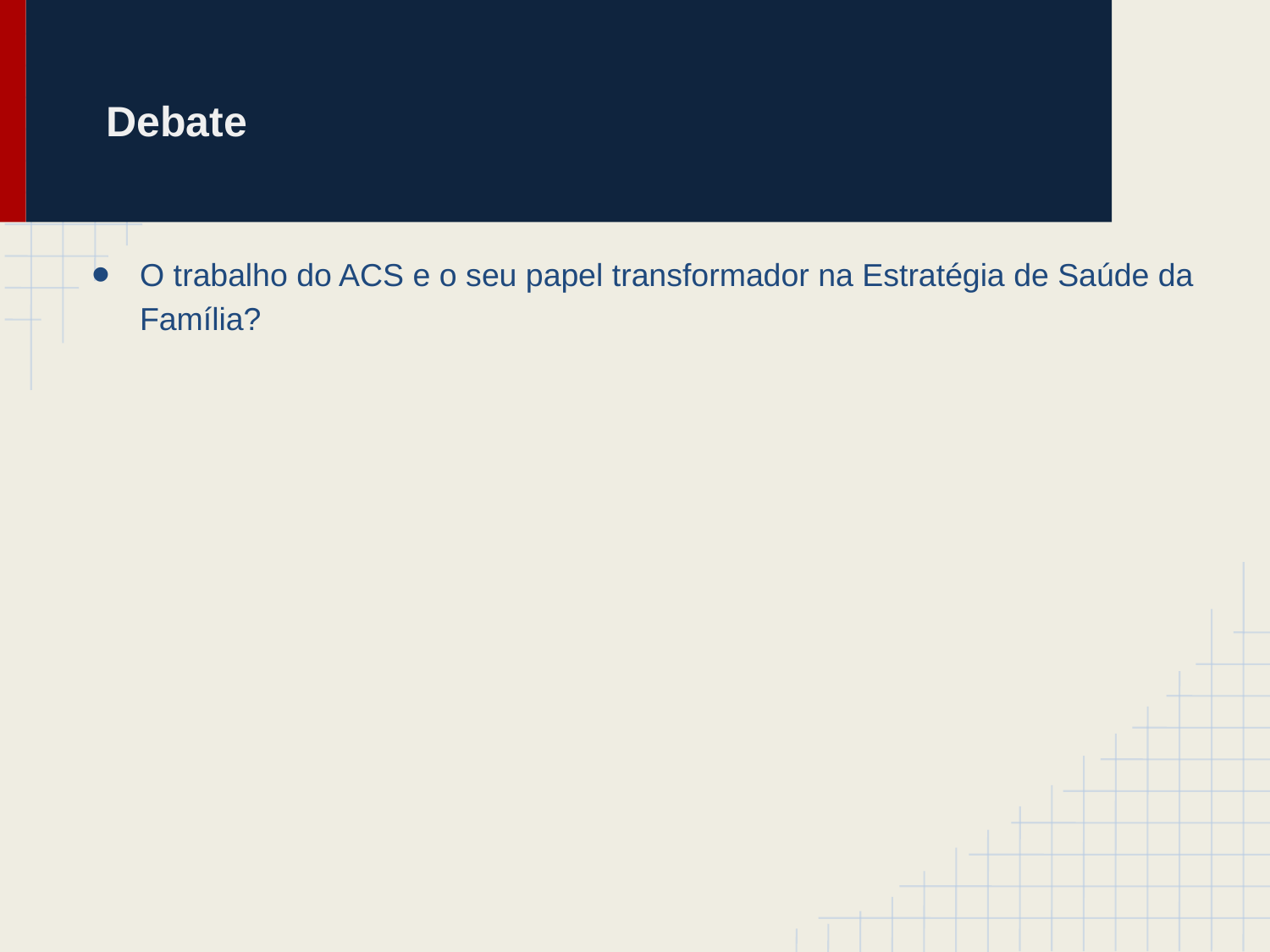

# Debate

O trabalho do ACS e o seu papel transformador na Estratégia de Saúde da Família?